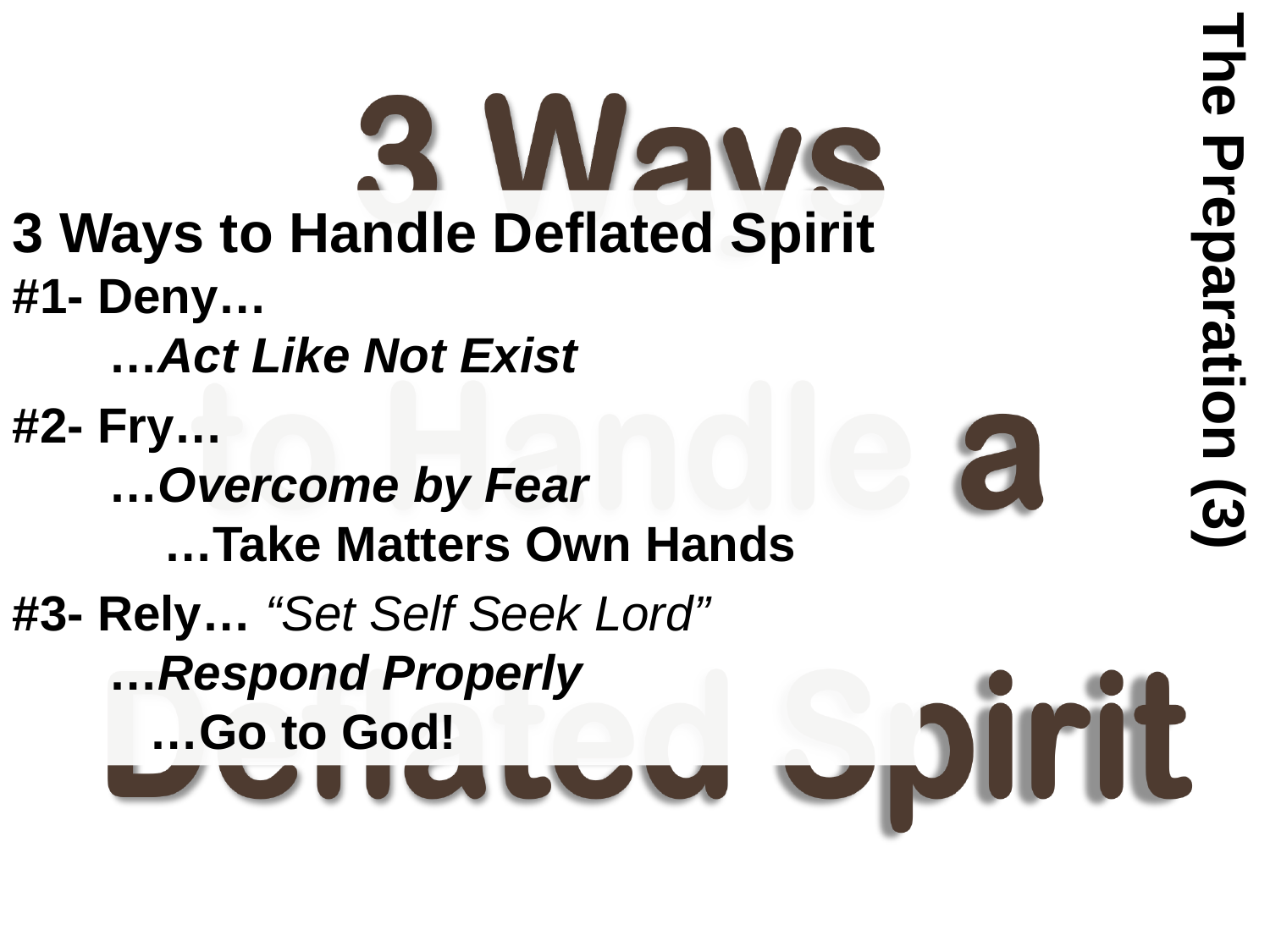

3 Ways to Handle Deflated Spirit
#1- Deny…
       …Act Like Not Exist
#2- Fry…
       …Overcome by Fear
           …Take Matters Own Hands
#3- Rely… “Set Self Seek Lord”
       …Respond Properly
          …Go to God!
# The Preparation (3)